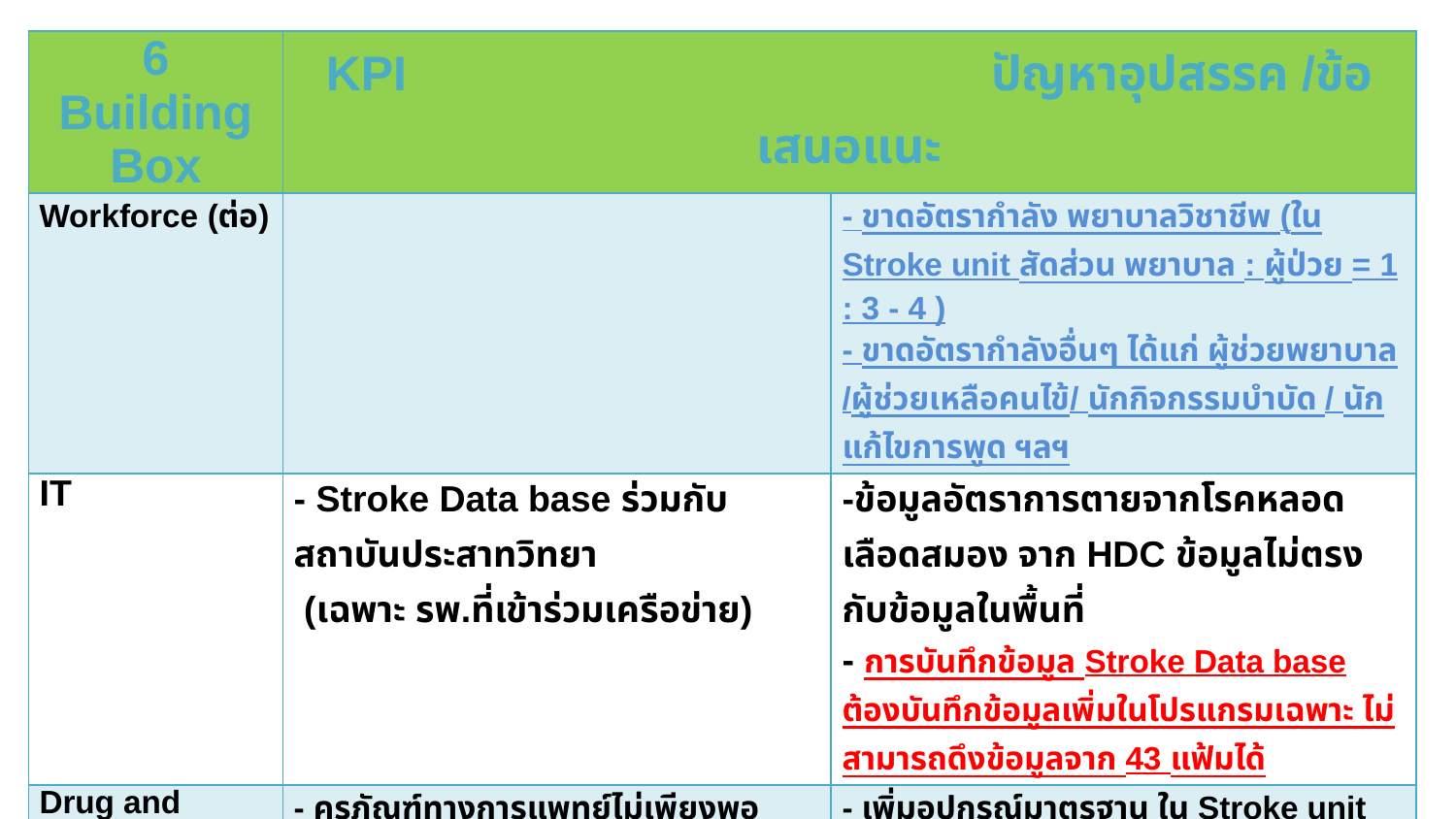

| 6 Building Box | KPI ปัญหาอุปสรรค /ข้อเสนอแนะ |  |
| --- | --- | --- |
| Workforce (ต่อ) |  | - ขาดอัตรากำลัง พยาบาลวิชาชีพ (ใน Stroke unit สัดส่วน พยาบาล : ผู้ป่วย = 1 : 3 - 4 ) - ขาดอัตรากำลังอื่นๆ ได้แก่ ผู้ช่วยพยาบาล /ผู้ช่วยเหลือคนไข้/ นักกิจกรรมบำบัด / นักแก้ไขการพูด ฯลฯ |
| IT | - Stroke Data base ร่วมกับสถาบันประสาทวิทยา (เฉพาะ รพ.ที่เข้าร่วมเครือข่าย) | -ข้อมูลอัตราการตายจากโรคหลอดเลือดสมอง จาก HDC ข้อมูลไม่ตรงกับข้อมูลในพื้นที่ - การบันทึกข้อมูล Stroke Data base ต้องบันทึกข้อมูลเพิ่มในโปรแกรมเฉพาะ ไม่สามารถดึงข้อมูลจาก 43 แฟ้มได้ |
| Drug and Equipment | - ครุภัณฑ์ทางการแพทย์ไม่เพียงพอ | - เพิ่มอุปกรณ์มาตรฐาน ใน Stroke unit เช่น monitor NIBP, Volume respirator, Infusion pump, Syringe pump และที่นอนลม |
| Governance | -การประเมิน Standard Stroke Center Certified : SSCC กระทรวงสาธารณสุข -PNC (Provincial Network Certification) ของสรพ. -การประเมินรับรอง Stroke unit โดยสถาบันประสาทวิทยา | -รพ.สกลนคร และ รพ.อุดรธานี ผ่านการประเมิน PNC Stroke จาก สรพ. -รพ.หนองบัวลำภู ผ่านการประเมิน stroke unit -รพ.นครพนม/รพ.ร.สว่างแดนดิน ประเมิน SSCC รอประกาศผล กลางเดือน ก.ค.62 - รพ.อุดรธานี รับการประเมิน Re-SSCC พ.ค.62 |